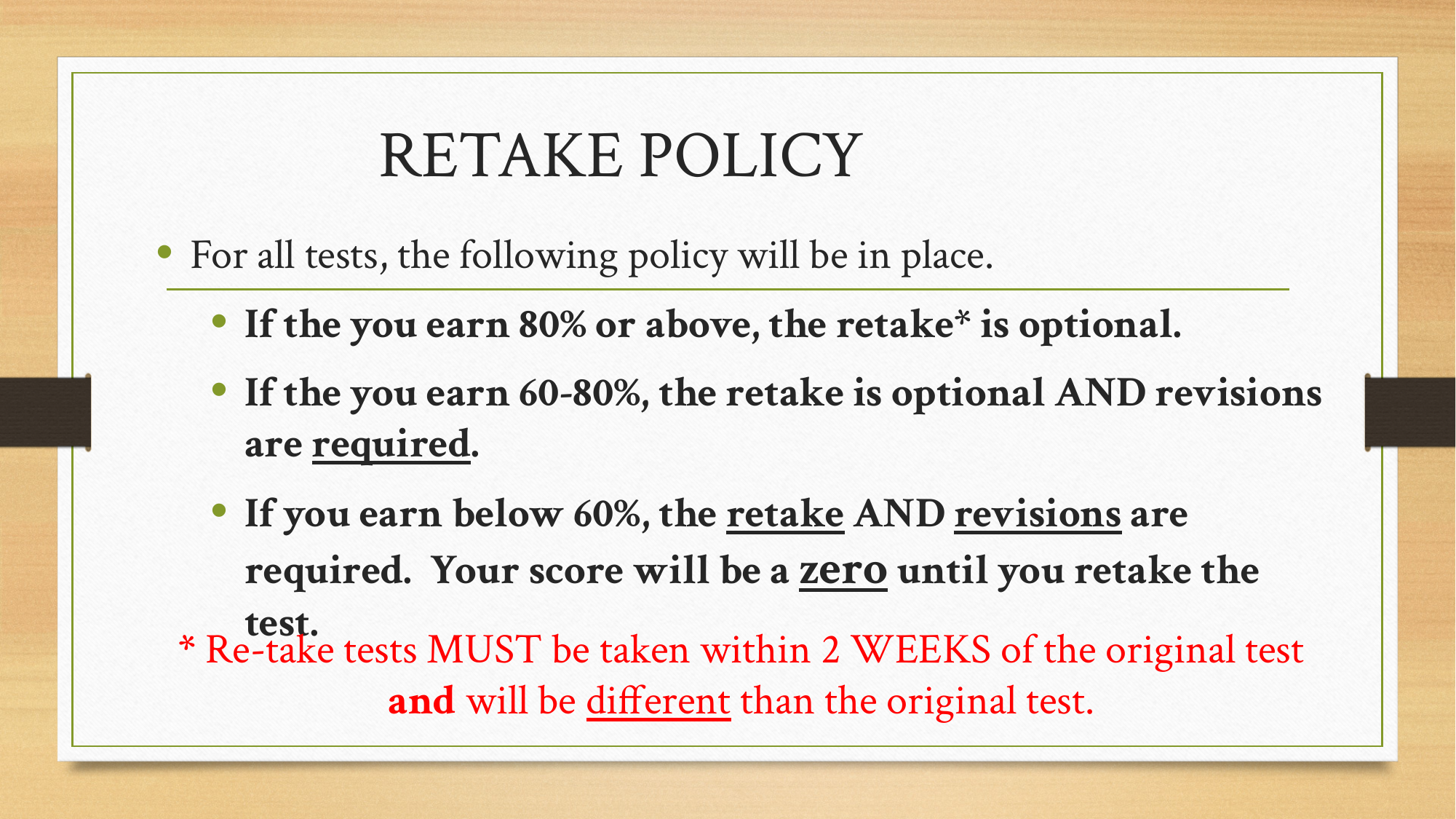

# RETAKE POLICY
For all tests, the following policy will be in place.
If the you earn 80% or above, the retake* is optional.
If the you earn 60-80%, the retake is optional AND revisions are required.
If you earn below 60%, the retake AND revisions are required.  Your score will be a zero until you retake the test.
* Re-take tests MUST be taken within 2 WEEKS of the original test and will be different than the original test.